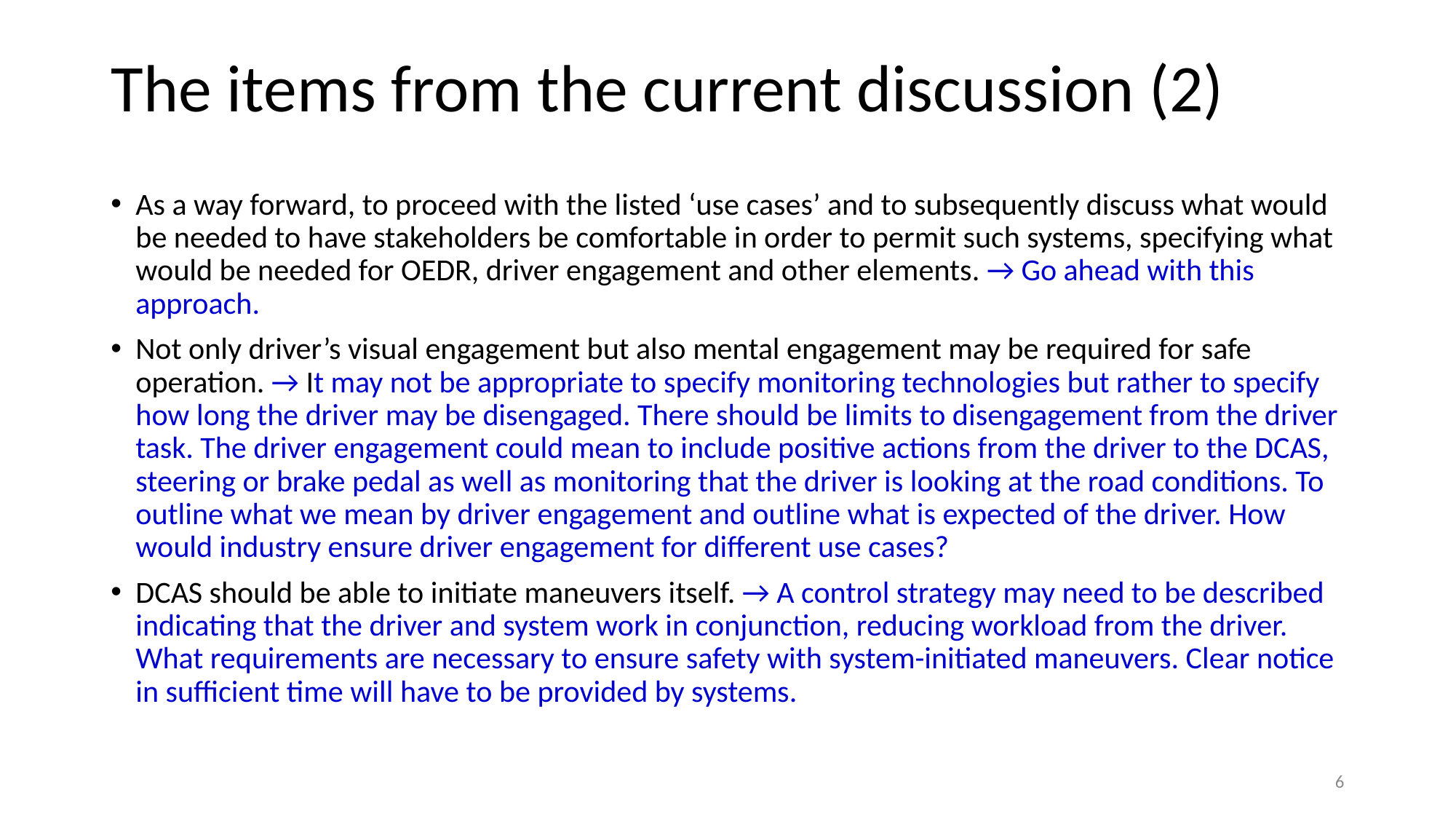

# The items from the current discussion (2)
As a way forward, to proceed with the listed ‘use cases’ and to subsequently discuss what would be needed to have stakeholders be comfortable in order to permit such systems, specifying what would be needed for OEDR, driver engagement and other elements. → Go ahead with this approach.
Not only driver’s visual engagement but also mental engagement may be required for safe operation. → It may not be appropriate to specify monitoring technologies but rather to specify how long the driver may be disengaged. There should be limits to disengagement from the driver task. The driver engagement could mean to include positive actions from the driver to the DCAS, steering or brake pedal as well as monitoring that the driver is looking at the road conditions. To outline what we mean by driver engagement and outline what is expected of the driver. How would industry ensure driver engagement for different use cases?
DCAS should be able to initiate maneuvers itself. → A control strategy may need to be described indicating that the driver and system work in conjunction, reducing workload from the driver. What requirements are necessary to ensure safety with system-initiated maneuvers. Clear notice in sufficient time will have to be provided by systems.
6